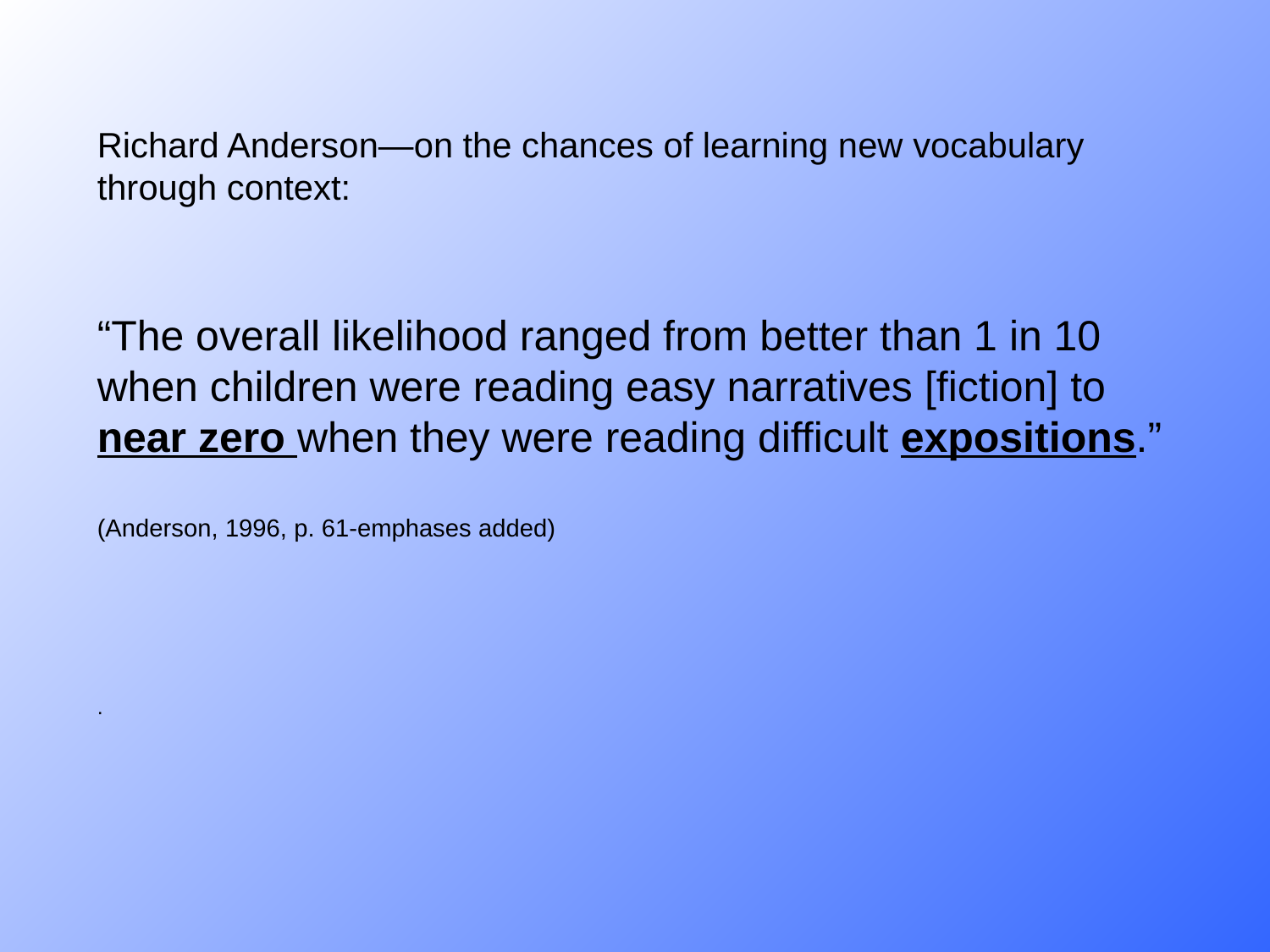

Richard Anderson—on the chances of learning new vocabulary through context:

“The overall likelihood ranged from better than 1 in 10 when children were reading easy narratives [fiction] to near zero when they were reading difficult expositions.”

(Anderson, 1996, p. 61-emphases added)

.